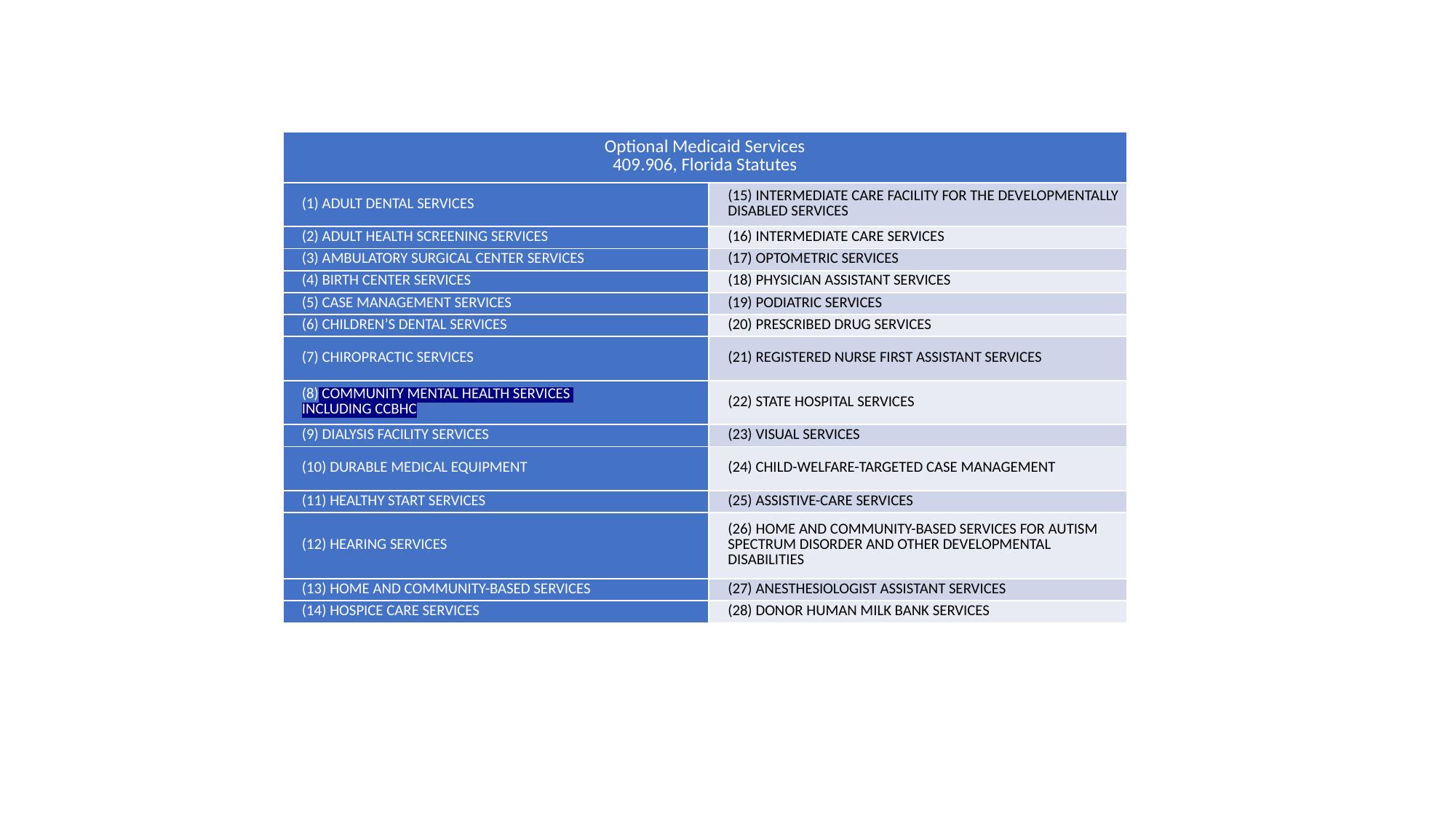

| Optional Medicaid Services 409.906, Florida Statutes |  |
| --- | --- |
| (1) ADULT DENTAL SERVICES | (15) INTERMEDIATE CARE FACILITY FOR THE DEVELOPMENTALLY DISABLED SERVICES |
| (2) ADULT HEALTH SCREENING SERVICES | (16) INTERMEDIATE CARE SERVICES |
| (3) AMBULATORY SURGICAL CENTER SERVICES | (17) OPTOMETRIC SERVICES |
| (4) BIRTH CENTER SERVICES | (18) PHYSICIAN ASSISTANT SERVICES |
| (5) CASE MANAGEMENT SERVICES | (19) PODIATRIC SERVICES |
| (6) CHILDREN’S DENTAL SERVICES | (20) PRESCRIBED DRUG SERVICES |
| (7) CHIROPRACTIC SERVICES | (21) REGISTERED NURSE FIRST ASSISTANT SERVICES |
| (8) COMMUNITY MENTAL HEALTH SERVICES INCLUDING CCBHC | (22) STATE HOSPITAL SERVICES |
| (9) DIALYSIS FACILITY SERVICES | (23) VISUAL SERVICES |
| (10) DURABLE MEDICAL EQUIPMENT | (24) CHILD-WELFARE-TARGETED CASE MANAGEMENT |
| (11) HEALTHY START SERVICES | (25) ASSISTIVE-CARE SERVICES |
| (12) HEARING SERVICES | (26) HOME AND COMMUNITY-BASED SERVICES FOR AUTISM SPECTRUM DISORDER AND OTHER DEVELOPMENTAL DISABILITIES |
| (13) HOME AND COMMUNITY-BASED SERVICES | (27) ANESTHESIOLOGIST ASSISTANT SERVICES |
| (14) HOSPICE CARE SERVICES | (28) DONOR HUMAN MILK BANK SERVICES |
#